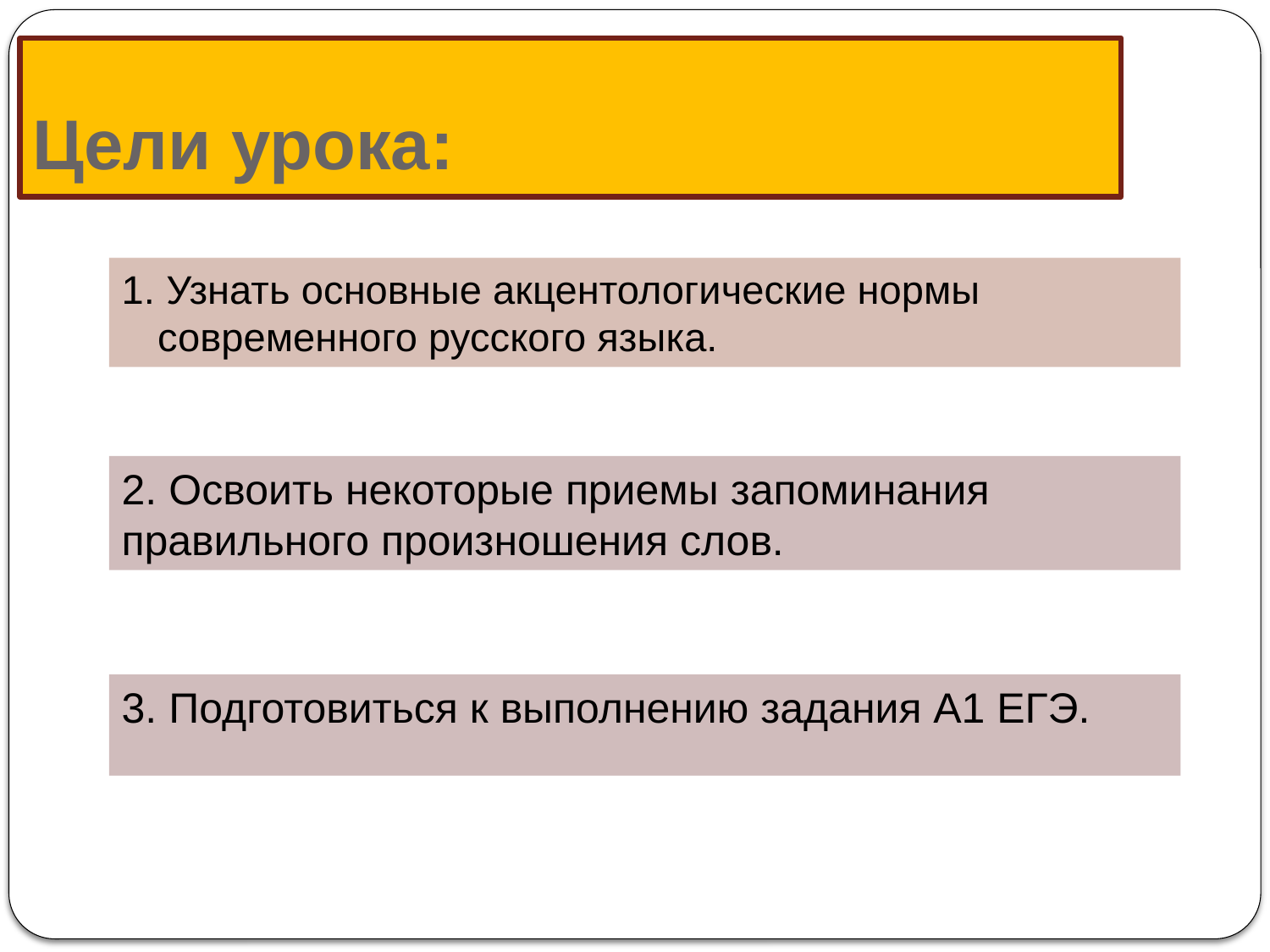

Цели урока:
1. Узнать основные акцентологические нормы современного русского языка.

2. Освоить некоторые приемы запоминания правильного произношения слов.
3. Подготовиться к выполнению задания А1 ЕГЭ.